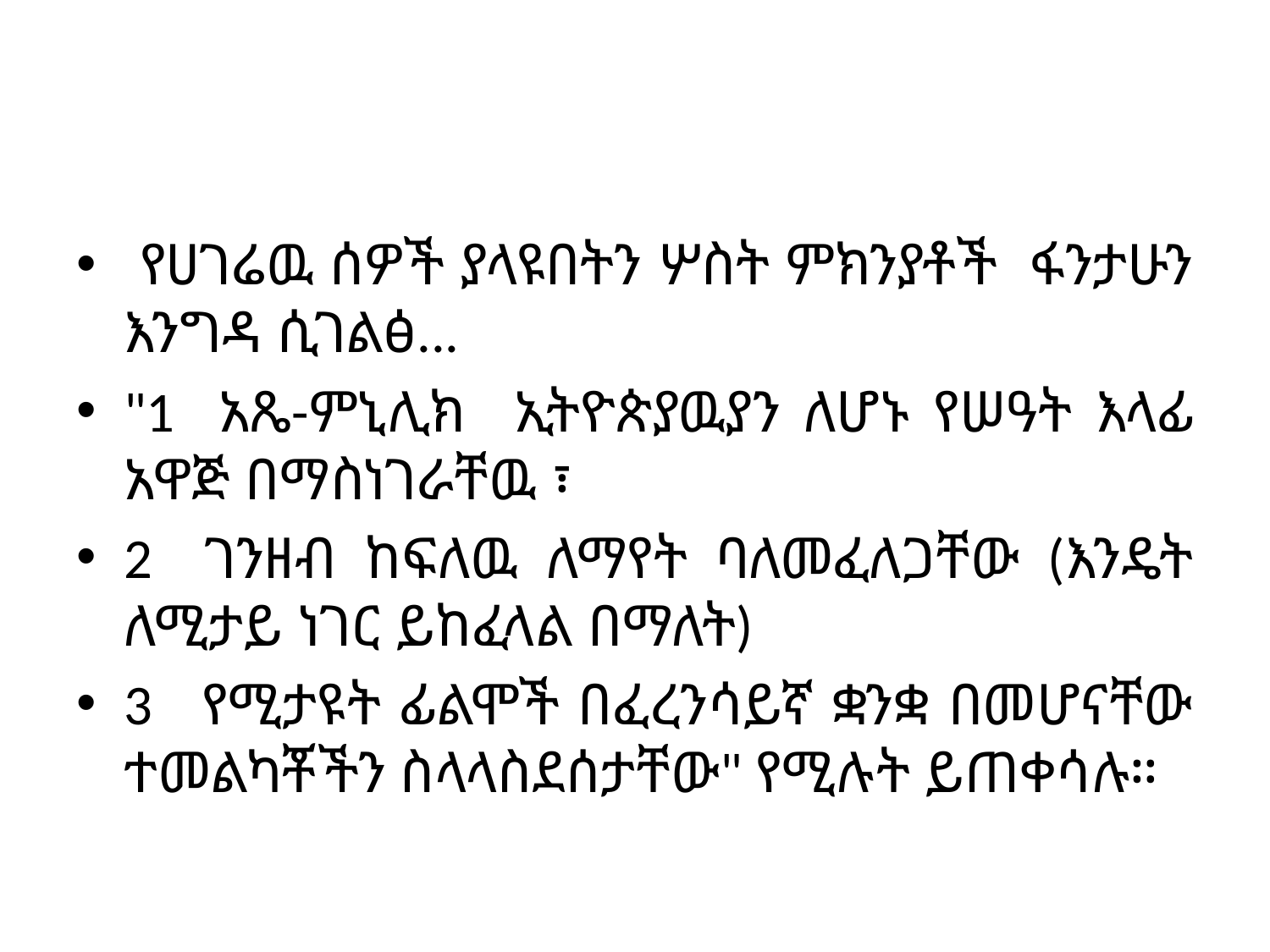

#
 የሀገሬዉ ሰዎች ያላዩበትን ሦስት ምክንያቶች  ፋንታሁን እንግዳ ሲገልፅ...
"1  አጼ-ምኒሊክ  ኢትዮጵያዉያን ለሆኑ የሠዓት እላፊ አዋጅ በማስነገራቸዉ ፣
2  ገንዘብ ከፍለዉ ለማየት ባለመፈለጋቸው (እንዴት ለሚታይ ነገር ይከፈላል በማለት)
3   የሚታዩት ፊልሞች በፈረንሳይኛ ቋንቋ በመሆናቸው ተመልካቾችን ስላላስደሰታቸው" የሚሉት ይጠቀሳሉ።